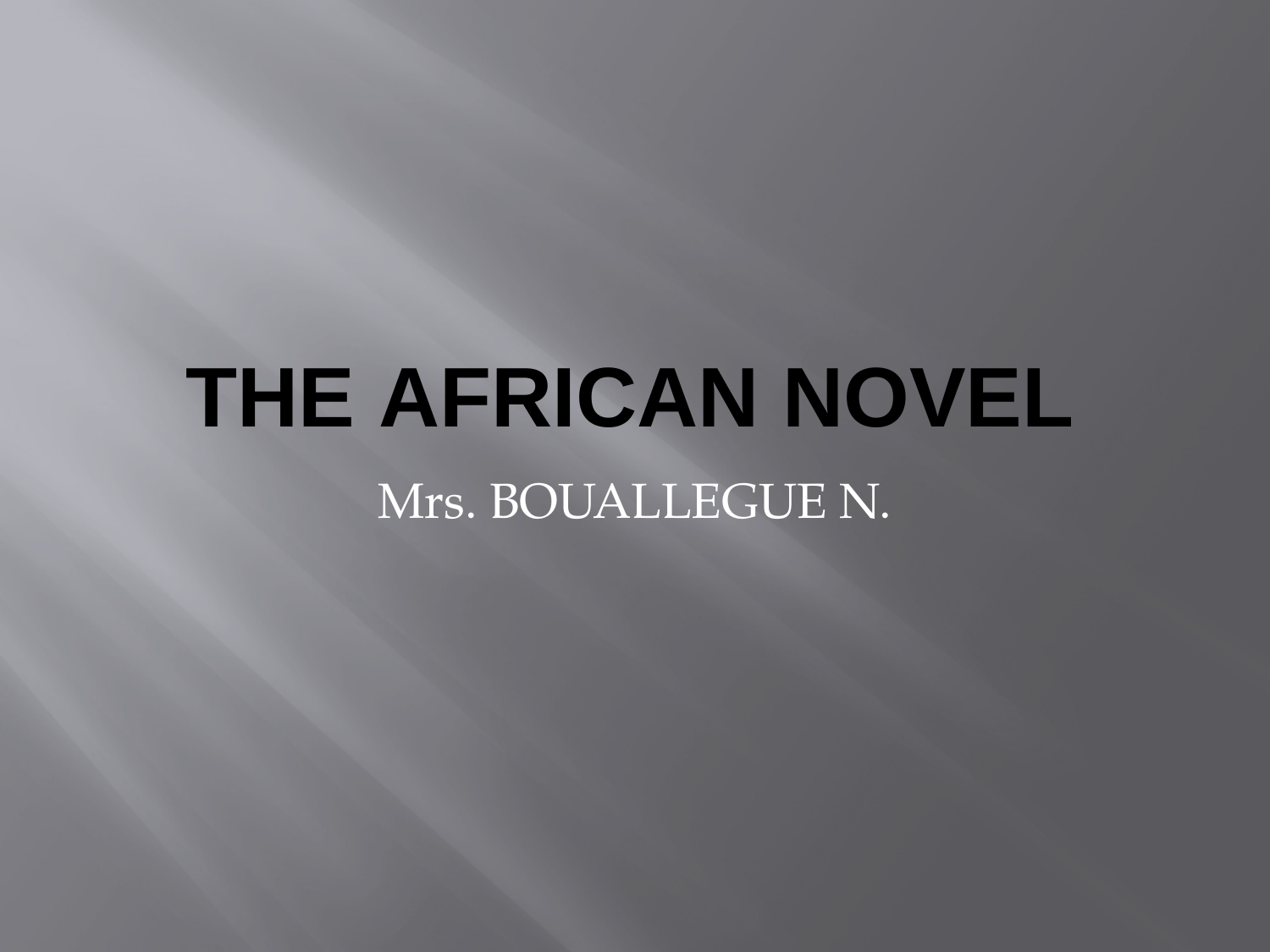

# The African Novel
Mrs. BOUALLEGUE N.